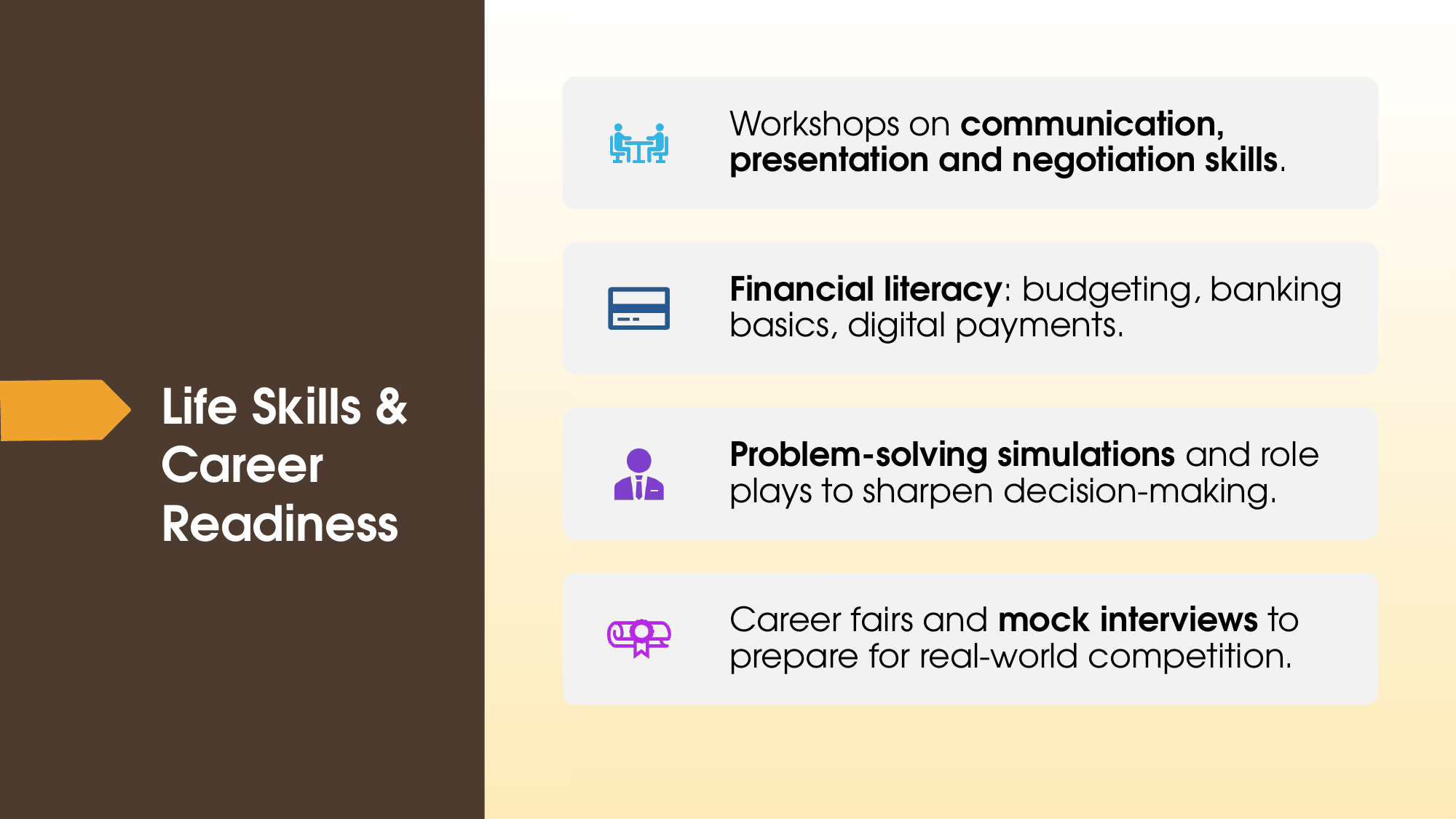

Workshops on communication, presentation and negotiation skills.
Financial literacy: budgeting, banking basics, digital payments.
Problem-solving simulations and role plays to sharpen decision-making.
Career fairs and mock interviews to prepare for real-world competition.

# Life Skills & Career Readiness